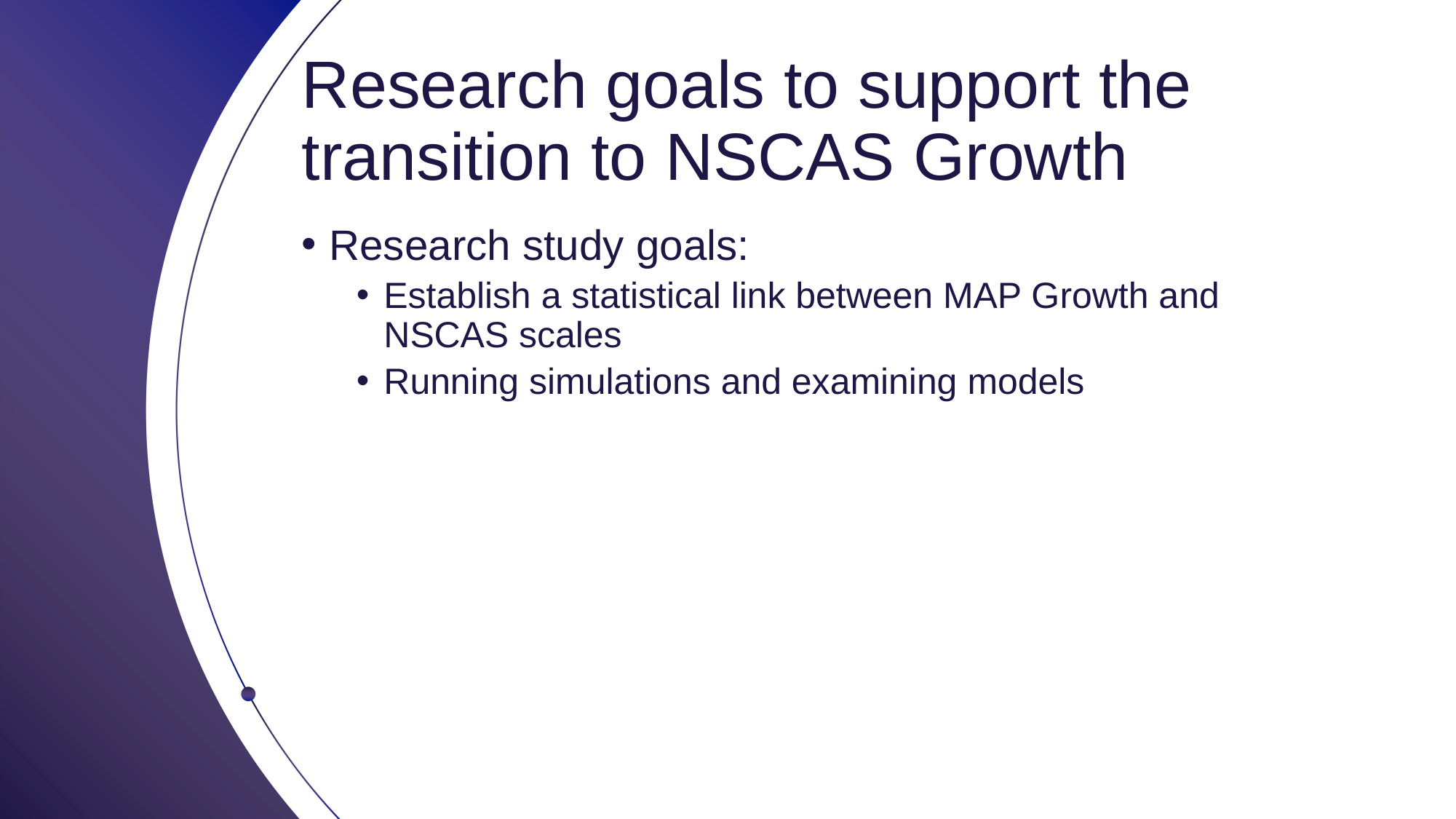

# Research goals to support the transition to NSCAS Growth
Research study goals:
Establish a statistical link between MAP Growth and NSCAS scales
Running simulations and examining models